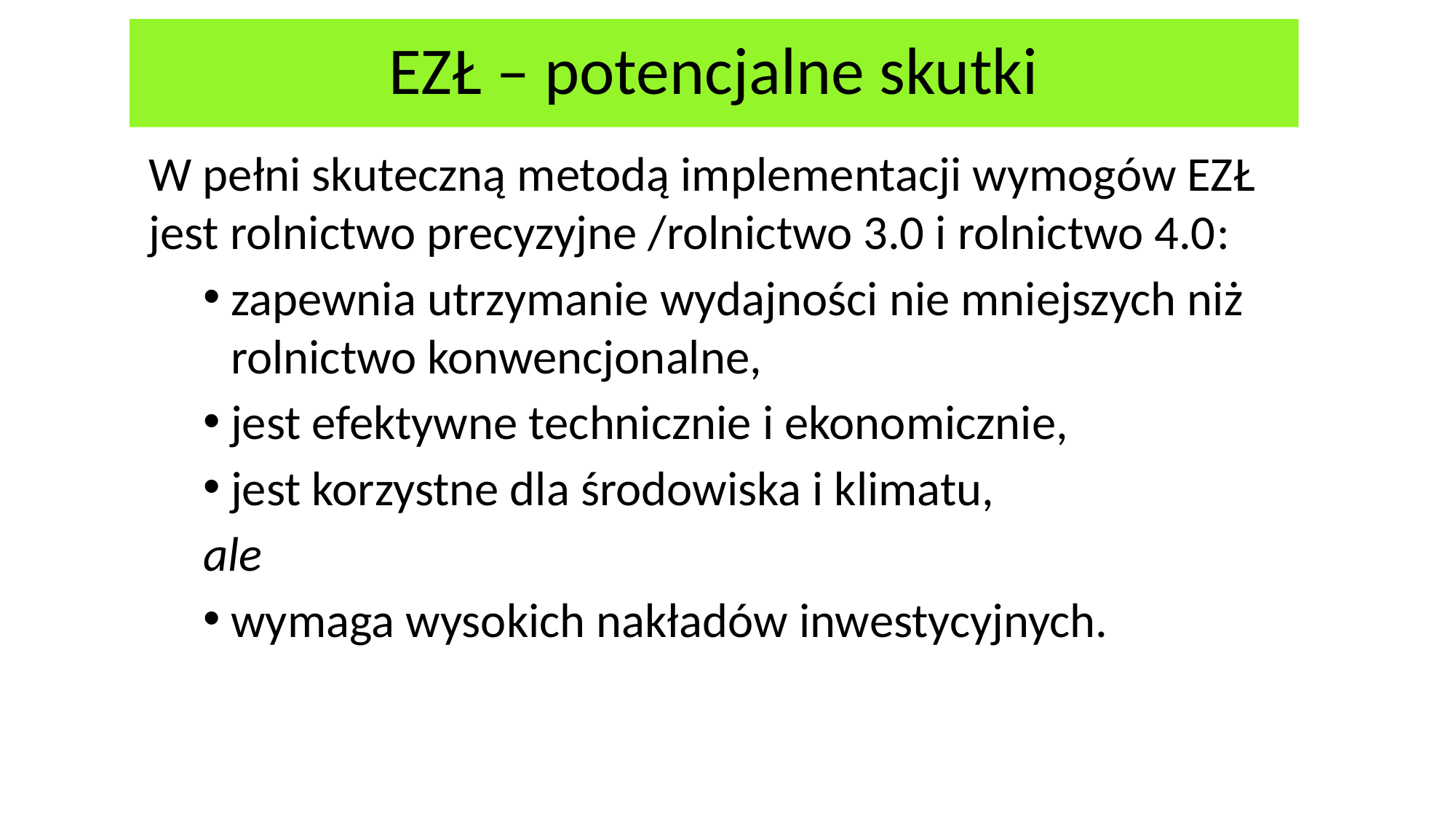

# EZŁ – potencjalne skutki
W pełni skuteczną metodą implementacji wymogów EZŁ jest rolnictwo precyzyjne /rolnictwo 3.0 i rolnictwo 4.0:
zapewnia utrzymanie wydajności nie mniejszych niż rolnictwo konwencjonalne,
jest efektywne technicznie i ekonomicznie,
jest korzystne dla środowiska i klimatu,
ale
wymaga wysokich nakładów inwestycyjnych.